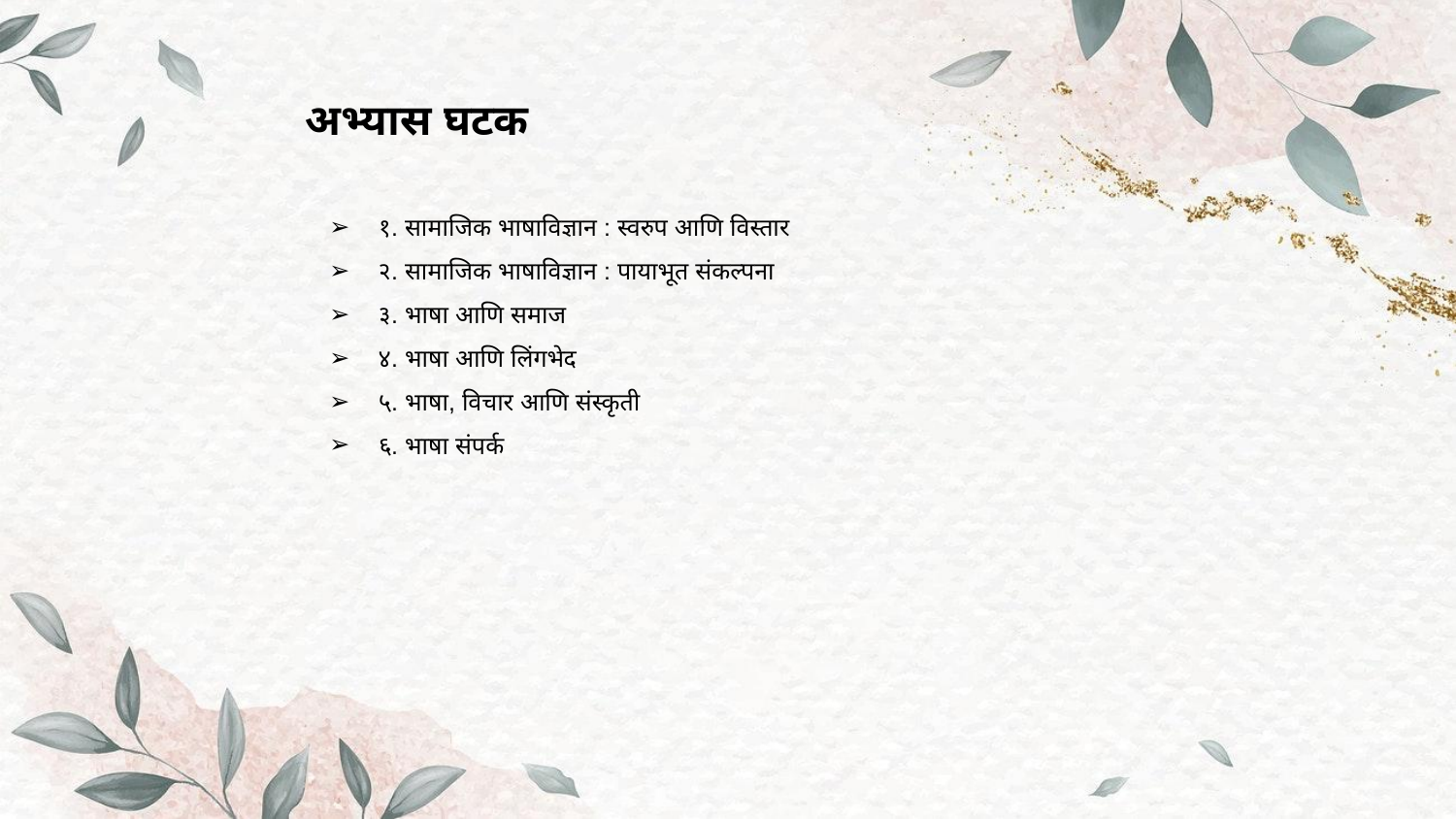

# अभ्यास घटक
१. सामाजिक भाषाविज्ञान : स्वरुप आणि विस्तार
२. सामाजिक भाषाविज्ञान : पायाभूत संकल्पना
३. भाषा आणि समाज
४. भाषा आणि लिंगभेद
५. भाषा, विचार आणि संस्कृती
६. भाषा संपर्क